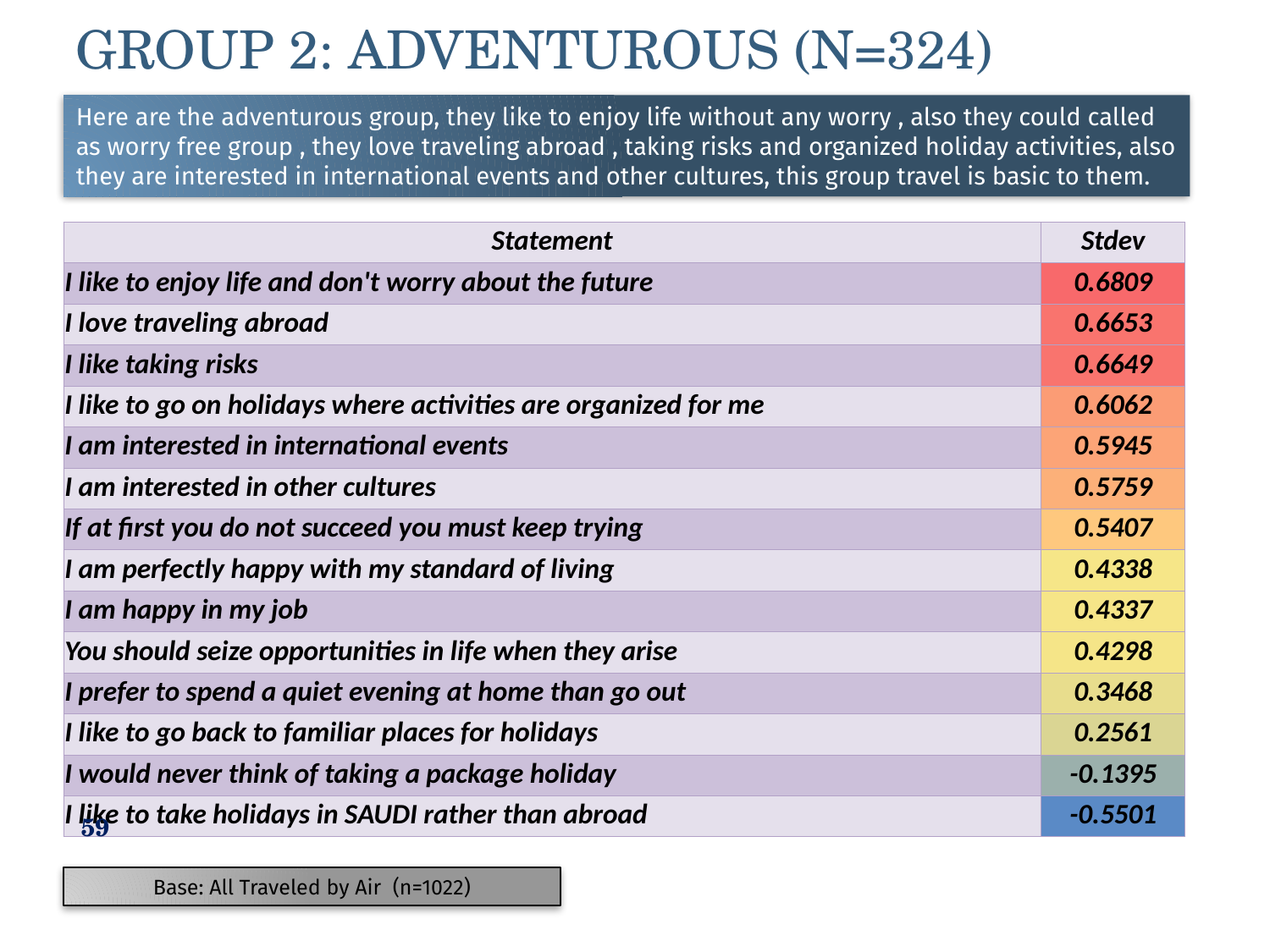

# Group 2: Adventurous (n=324)
Here are the adventurous group, they like to enjoy life without any worry , also they could called as worry free group , they love traveling abroad , taking risks and organized holiday activities, also they are interested in international events and other cultures, this group travel is basic to them.
| Statement | Stdev |
| --- | --- |
| I like to enjoy life and don't worry about the future | 0.6809 |
| I love traveling abroad | 0.6653 |
| I like taking risks | 0.6649 |
| I like to go on holidays where activities are organized for me | 0.6062 |
| I am interested in international events | 0.5945 |
| I am interested in other cultures | 0.5759 |
| If at first you do not succeed you must keep trying | 0.5407 |
| I am perfectly happy with my standard of living | 0.4338 |
| I am happy in my job | 0.4337 |
| You should seize opportunities in life when they arise | 0.4298 |
| I prefer to spend a quiet evening at home than go out | 0.3468 |
| I like to go back to familiar places for holidays | 0.2561 |
| I would never think of taking a package holiday | -0.1395 |
| I like to take holidays in SAUDI rather than abroad | -0.5501 |
59
Base: All Traveled by Air  (n=1022)